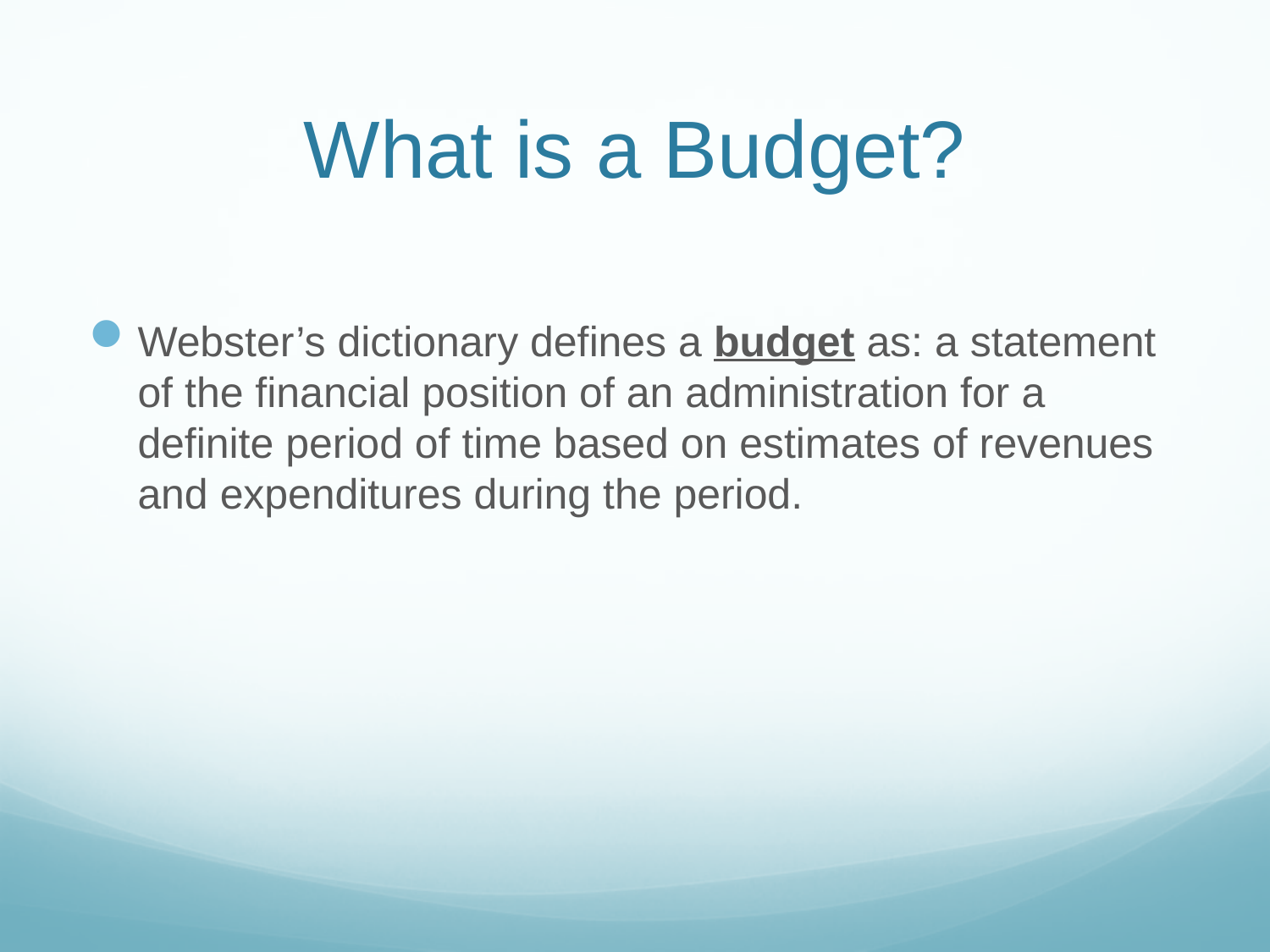

# What is a Budget?

Webster’s dictionary defines a budget as: a statement of the financial position of an administration for a definite period of time based on estimates of revenues and expenditures during the period.